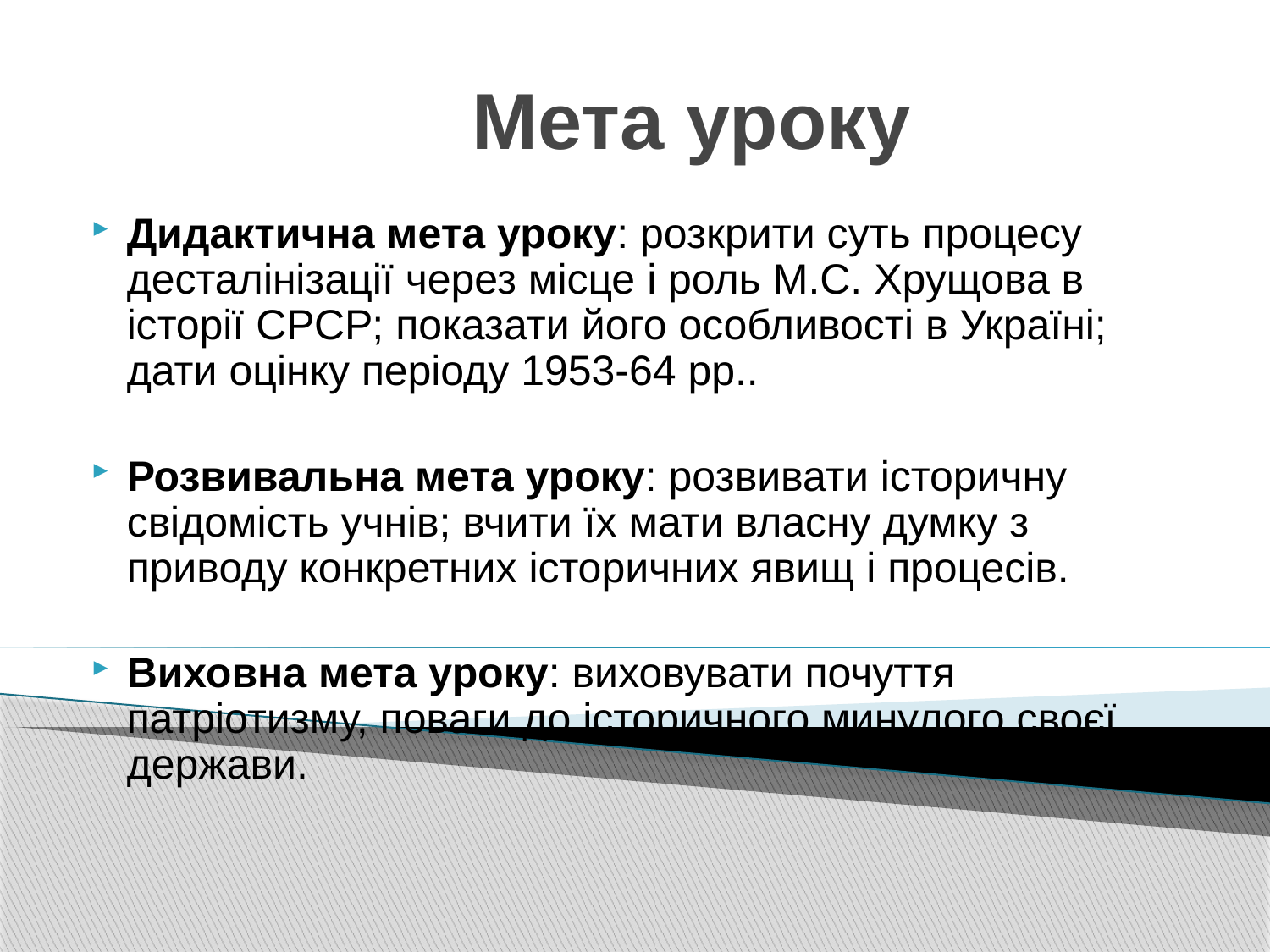

Мета уроку
Дидактична мета уроку: розкрити суть процесу десталінізації через місце і роль М.С. Хрущова в історії СРСР; показати його особливості в Україні; дати оцінку періоду 1953-64 рр..

Розвивальна мета уроку: розвивати історичну свідомість учнів; вчити їх мати власну думку з приводу конкретних історичних явищ і процесів.

Виховна мета уроку: виховувати почуття патріотизму, поваги до історичного минулого своєї держави.